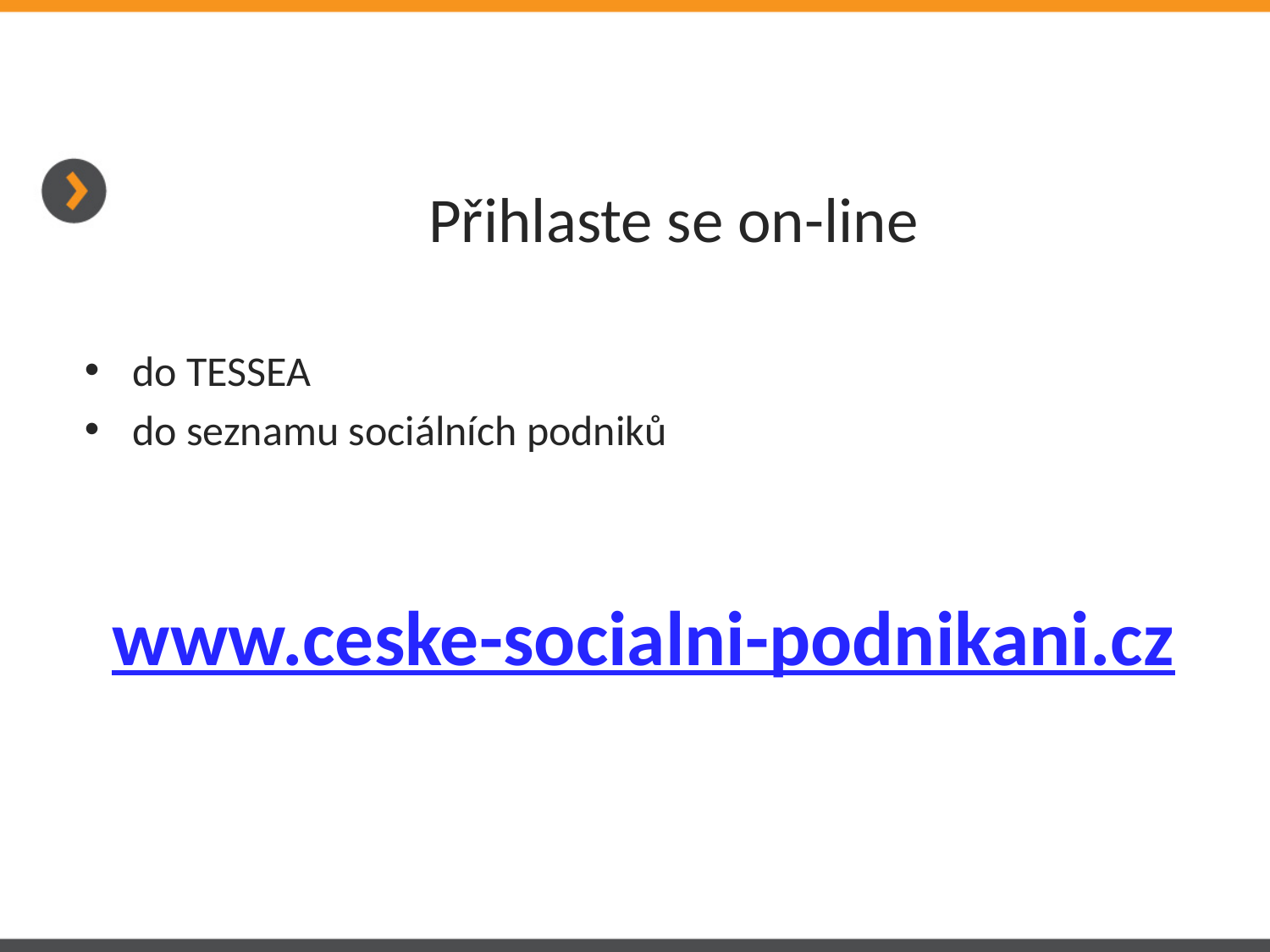

# Přihlaste se on-line
do TESSEA
do seznamu sociálních podniků

www.ceske-socialni-podnikani.cz